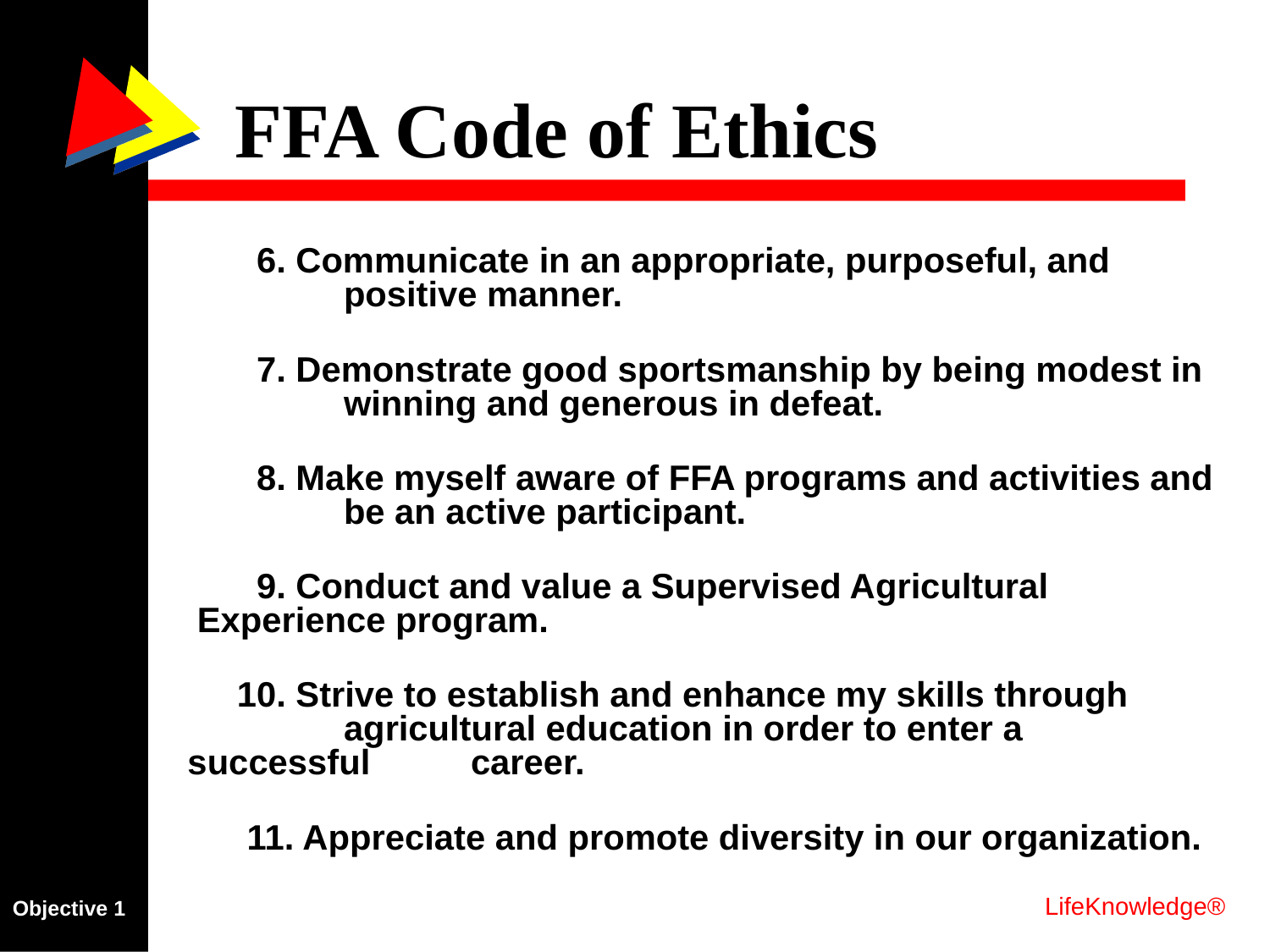

# FFA Code of Ethics

            6. Communicate in an appropriate, purposeful, and 	 	   positive manner.
            7. Demonstrate good sportsmanship by being modest in 	   winning and generous in defeat.
            8. Make myself aware of FFA programs and activities and 	   be an active participant.
            9. Conduct and value a Supervised Agricultural 	   	   Experience program.
          10. Strive to establish and enhance my skills through 	    	   agricultural education in order to enter a successful 	   career.
           11. Appreciate and promote diversity in our organization.
LifeKnowledge®

Objective 1